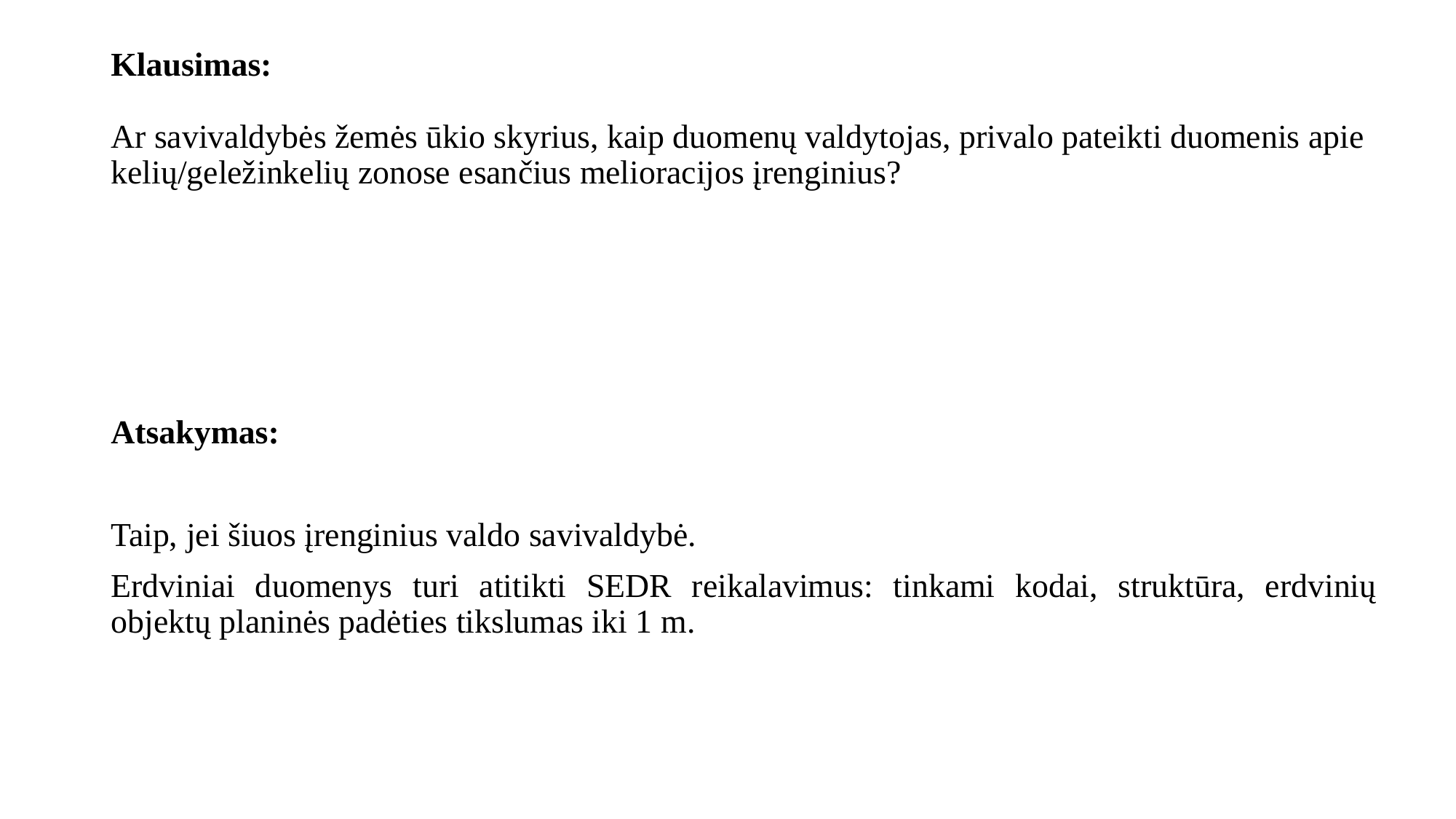

# Klausimas: Ar savivaldybės žemės ūkio skyrius, kaip duomenų valdytojas, privalo pateikti duomenis apie kelių/geležinkelių zonose esančius melioracijos įrenginius?
Atsakymas:

Taip, jei šiuos įrenginius valdo savivaldybė.
Erdviniai duomenys turi atitikti SEDR reikalavimus: tinkami kodai, struktūra, erdvinių objektų planinės padėties tikslumas iki 1 m.